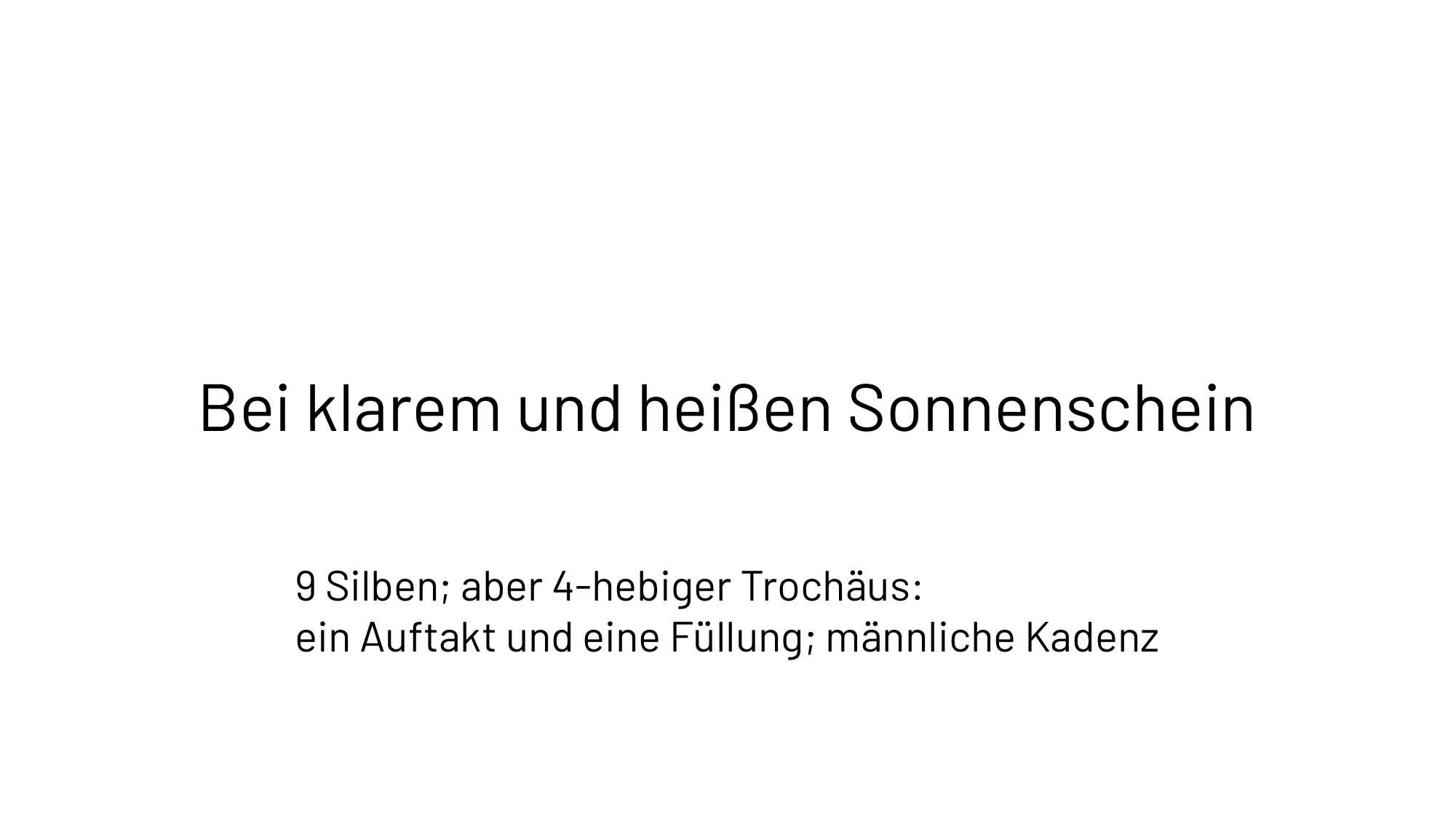

# Bei klarem und heißen Sonnenschein
9 Silben; aber 4-hebiger Trochäus:
ein Auftakt und eine Füllung; männliche Kadenz